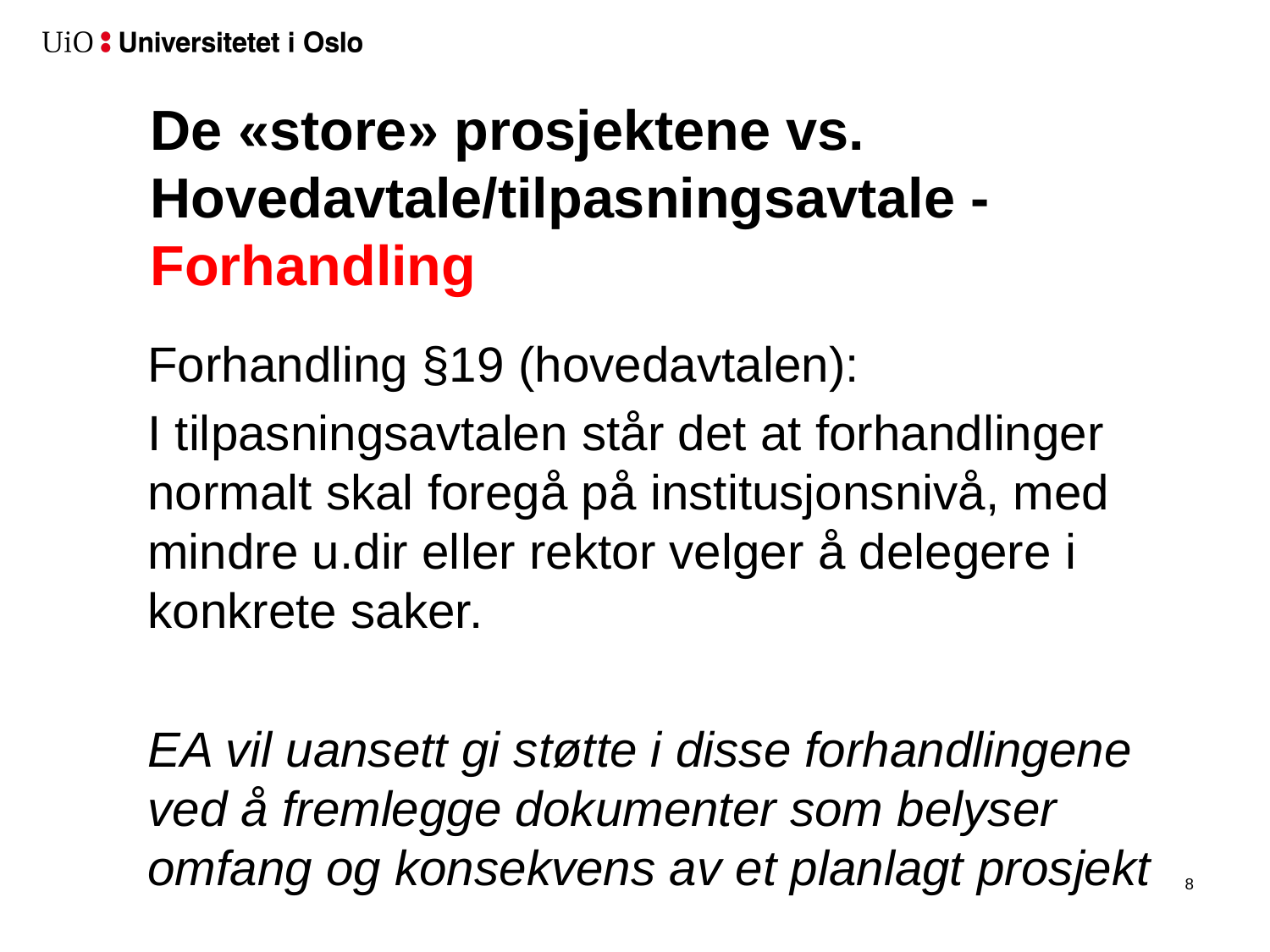

# De «store» prosjektene vs. Hovedavtale/tilpasningsavtale - Forhandling
Forhandling §19 (hovedavtalen):
I tilpasningsavtalen står det at forhandlinger normalt skal foregå på institusjonsnivå, med mindre u.dir eller rektor velger å delegere i konkrete saker.

EA vil uansett gi støtte i disse forhandlingene ved å fremlegge dokumenter som belyser omfang og konsekvens av et planlagt prosjekt

8